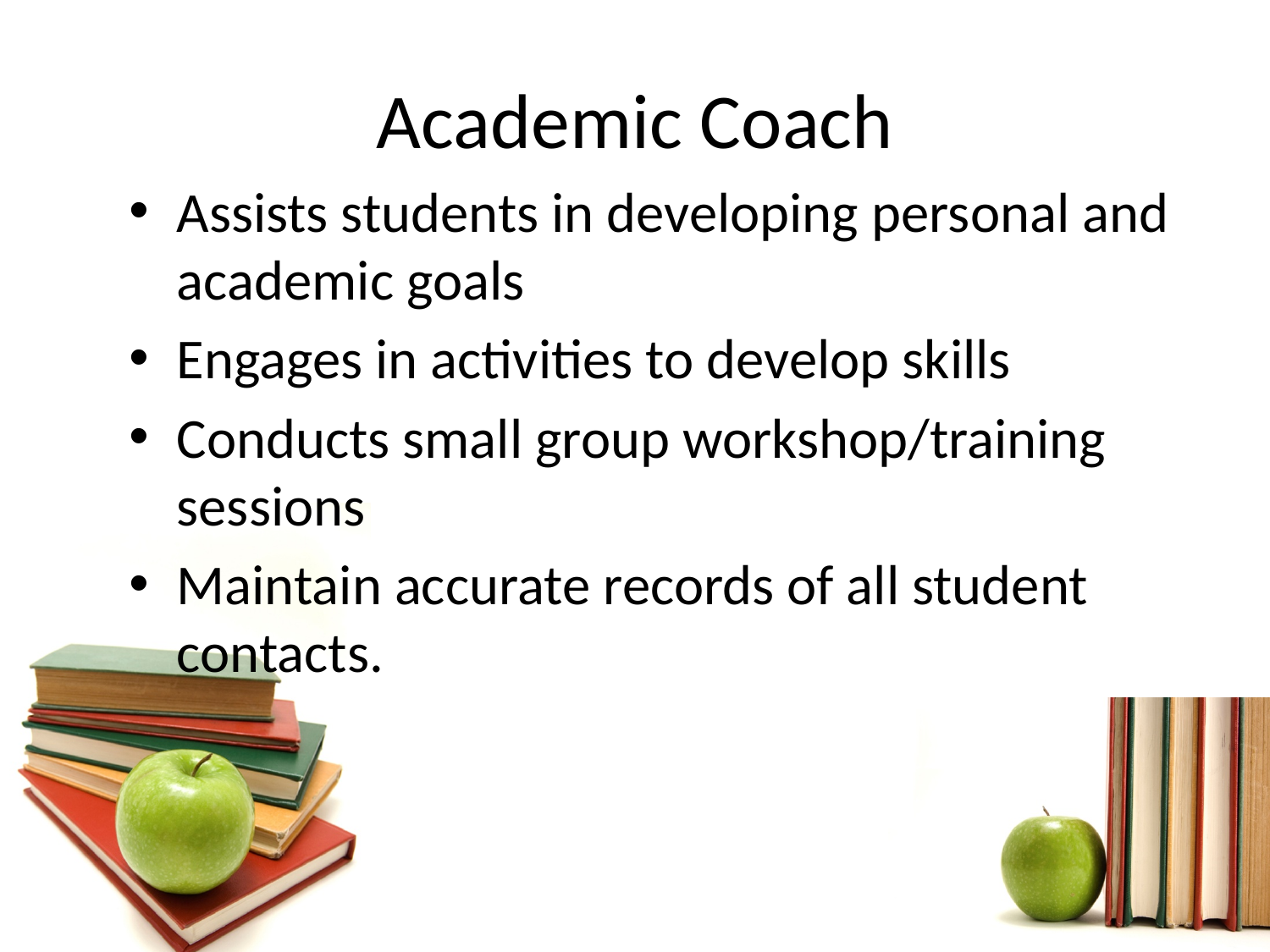

# Academic Coach
Assists students in developing personal and academic goals
Engages in activities to develop skills
Conducts small group workshop/training sessions
Maintain accurate records of all student contacts.